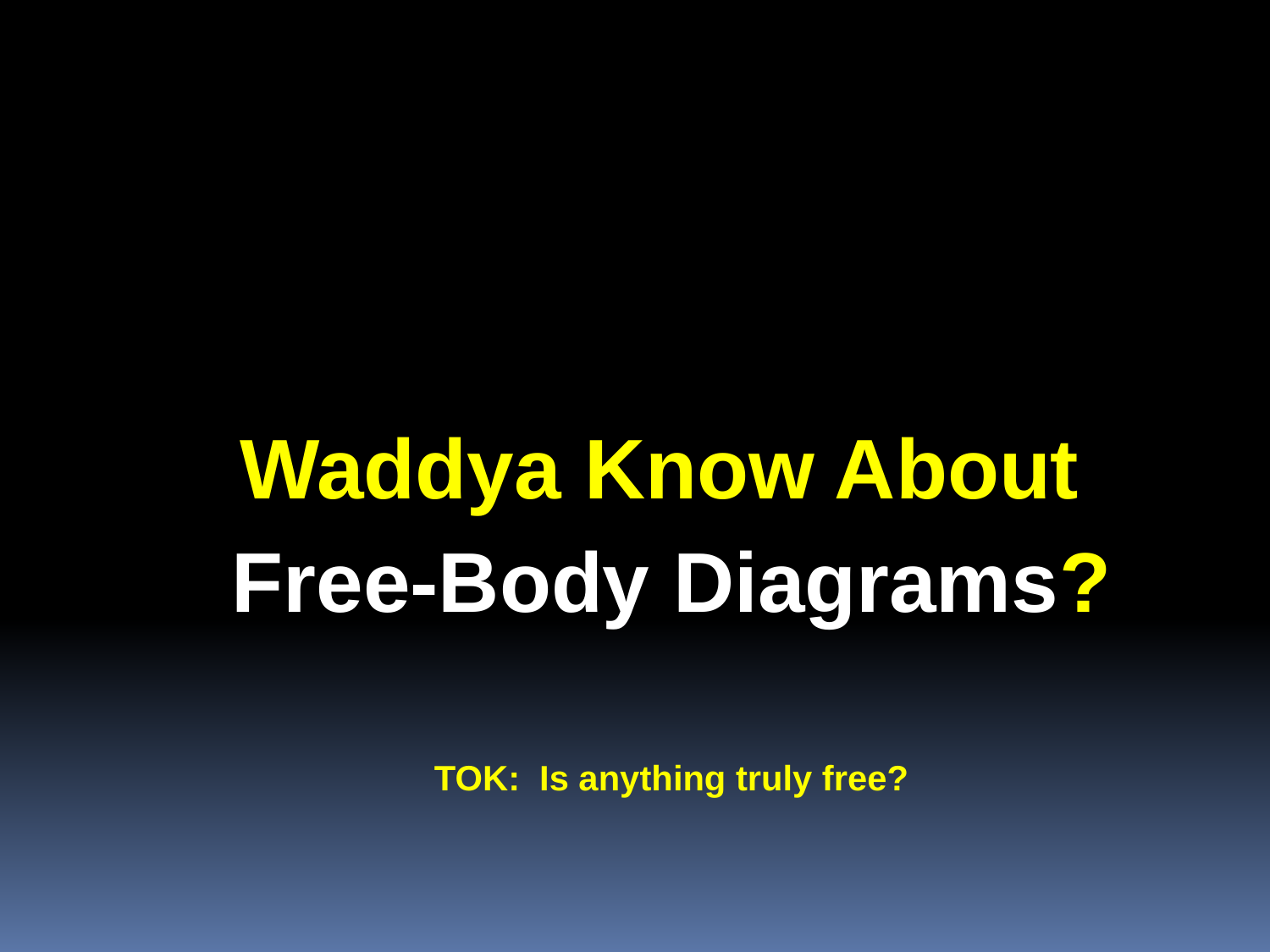

#

Waddya Know About
Free-Body Diagrams?

TOK:  Is anything truly free?